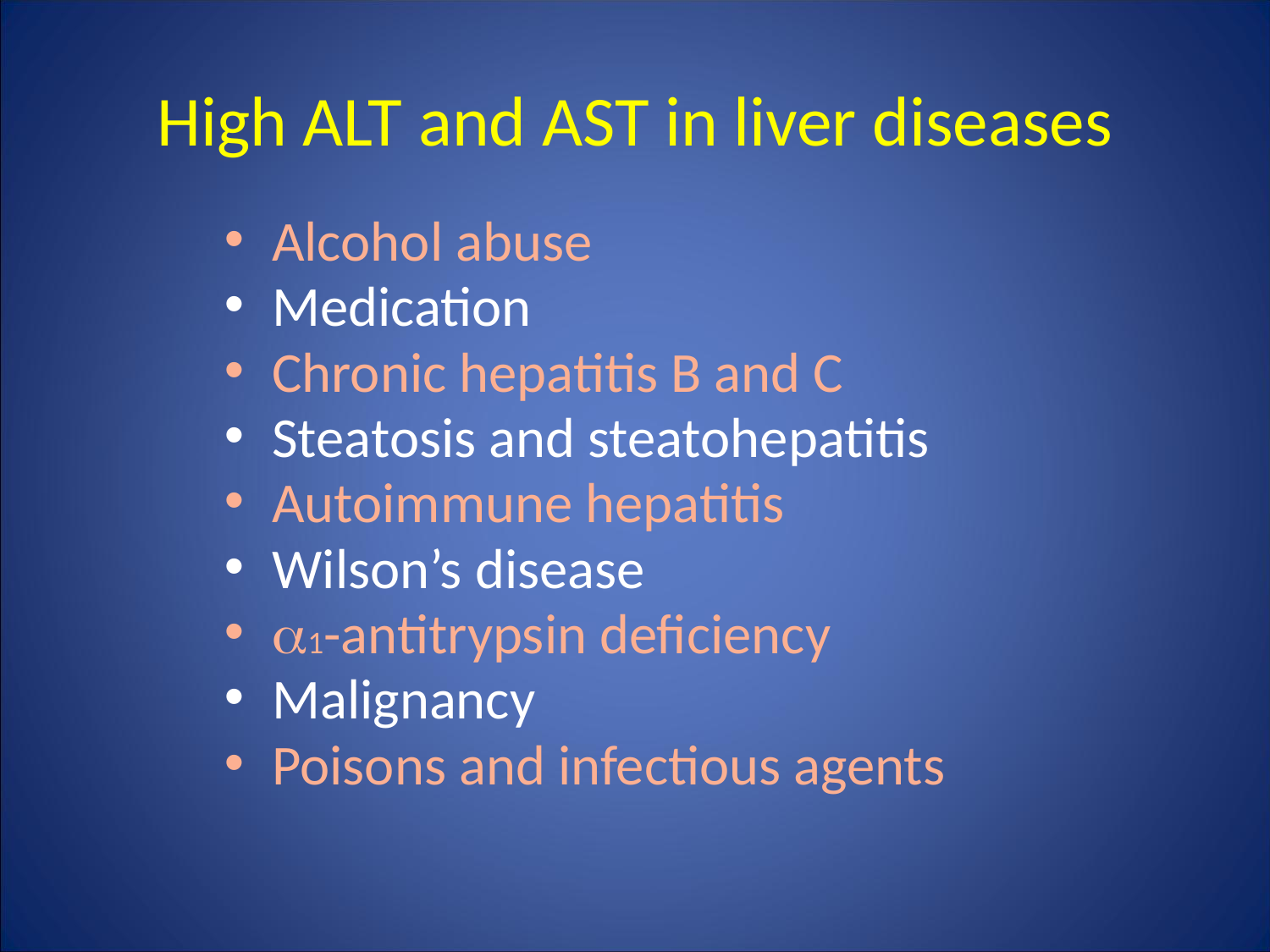

High ALT and AST in liver diseases
Alcohol abuse
Medication
Chronic hepatitis B and C
Steatosis and steatohepatitis
Autoimmune hepatitis
Wilson’s disease
α1-antitrypsin deficiency
Malignancy
Poisons and infectious agents